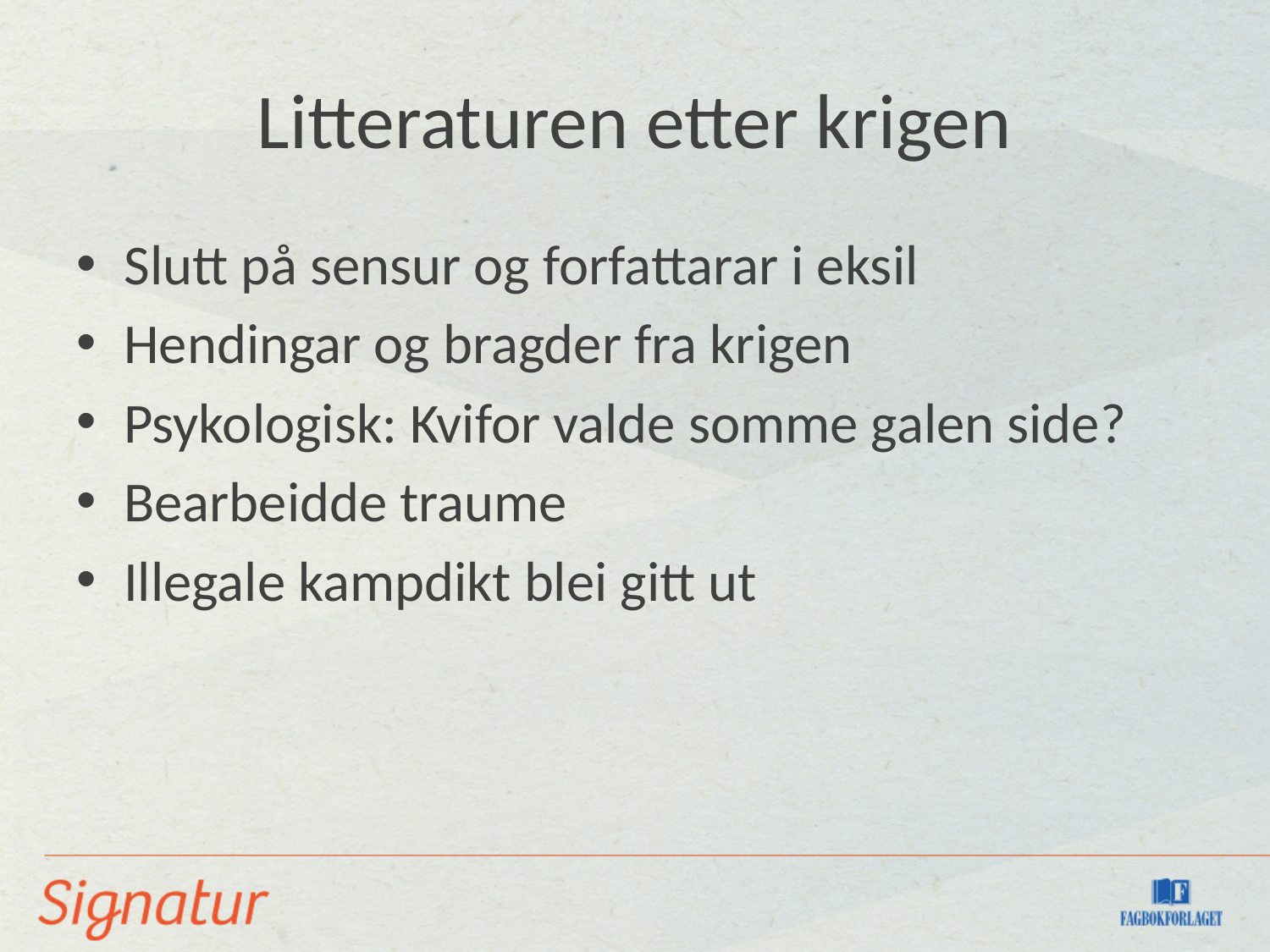

# Litteraturen etter krigen
Slutt på sensur og forfattarar i eksil
Hendingar og bragder fra krigen
Psykologisk: Kvifor valde somme galen side?
Bearbeidde traume
Illegale kampdikt blei gitt ut